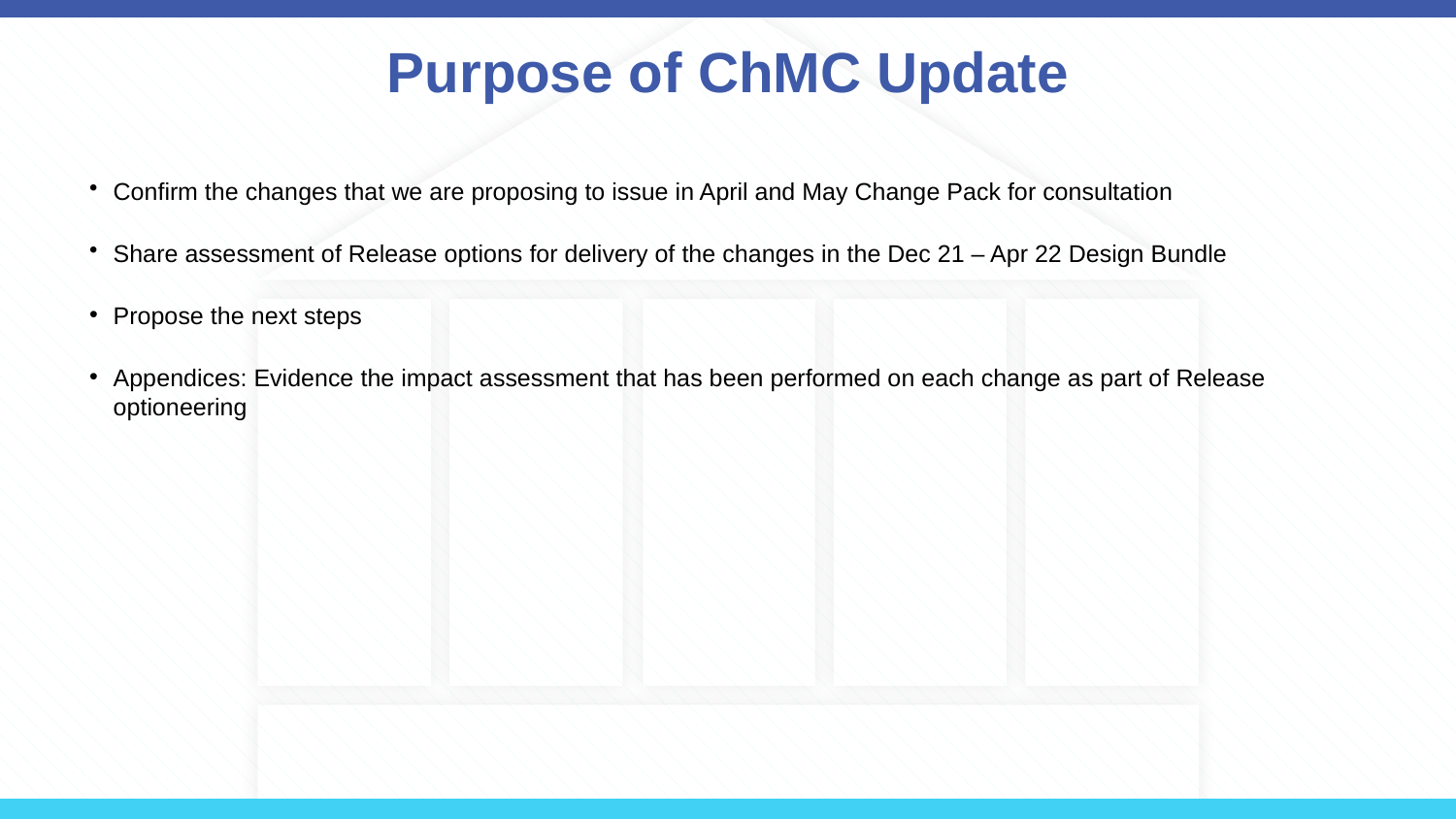

# Purpose of ChMC Update
Confirm the changes that we are proposing to issue in April and May Change Pack for consultation

Share assessment of Release options for delivery of the changes in the Dec 21 – Apr 22 Design Bundle

Propose the next steps

Appendices: Evidence the impact assessment that has been performed on each change as part of Release optioneering